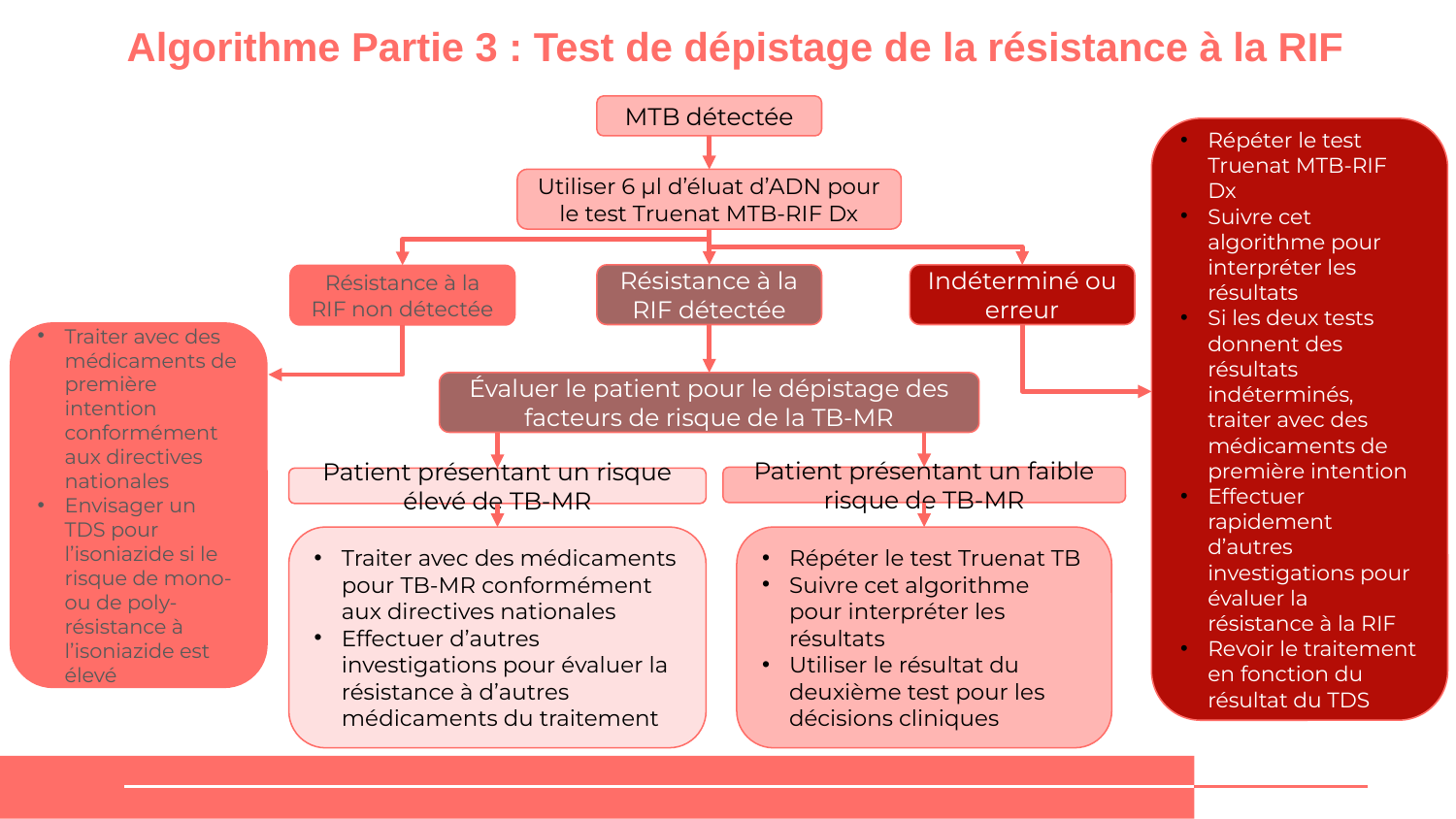

# Algorithme Partie 3 : Test de dépistage de la résistance à la RIF
MTB détectée
Répéter le test Truenat MTB-RIF Dx
Suivre cet algorithme pour interpréter les résultats
Si les deux tests donnent des résultats indéterminés, traiter avec des médicaments de première intention
Effectuer rapidement d’autres investigations pour évaluer la résistance à la RIF
Revoir le traitement en fonction du résultat du TDS
Utiliser 6 µl d’éluat d’ADN pour le test Truenat MTB-RIF Dx
Indéterminé ou erreur
Résistance à la RIF détectée
Résistance à la RIF non détectée
Traiter avec des médicaments de première intention conformément aux directives nationales
Envisager un TDS pour l’isoniazide si le risque de mono- ou de poly-résistance à l’isoniazide est élevé
Évaluer le patient pour le dépistage des facteurs de risque de la TB-MR
Patient présentant un faible risque de TB-MR
Patient présentant un risque élevé de TB-MR
Traiter avec des médicaments pour TB-MR conformément aux directives nationales
Effectuer d’autres investigations pour évaluer la résistance à d’autres médicaments du traitement
Répéter le test Truenat TB
Suivre cet algorithme pour interpréter les résultats
Utiliser le résultat du deuxième test pour les décisions cliniques